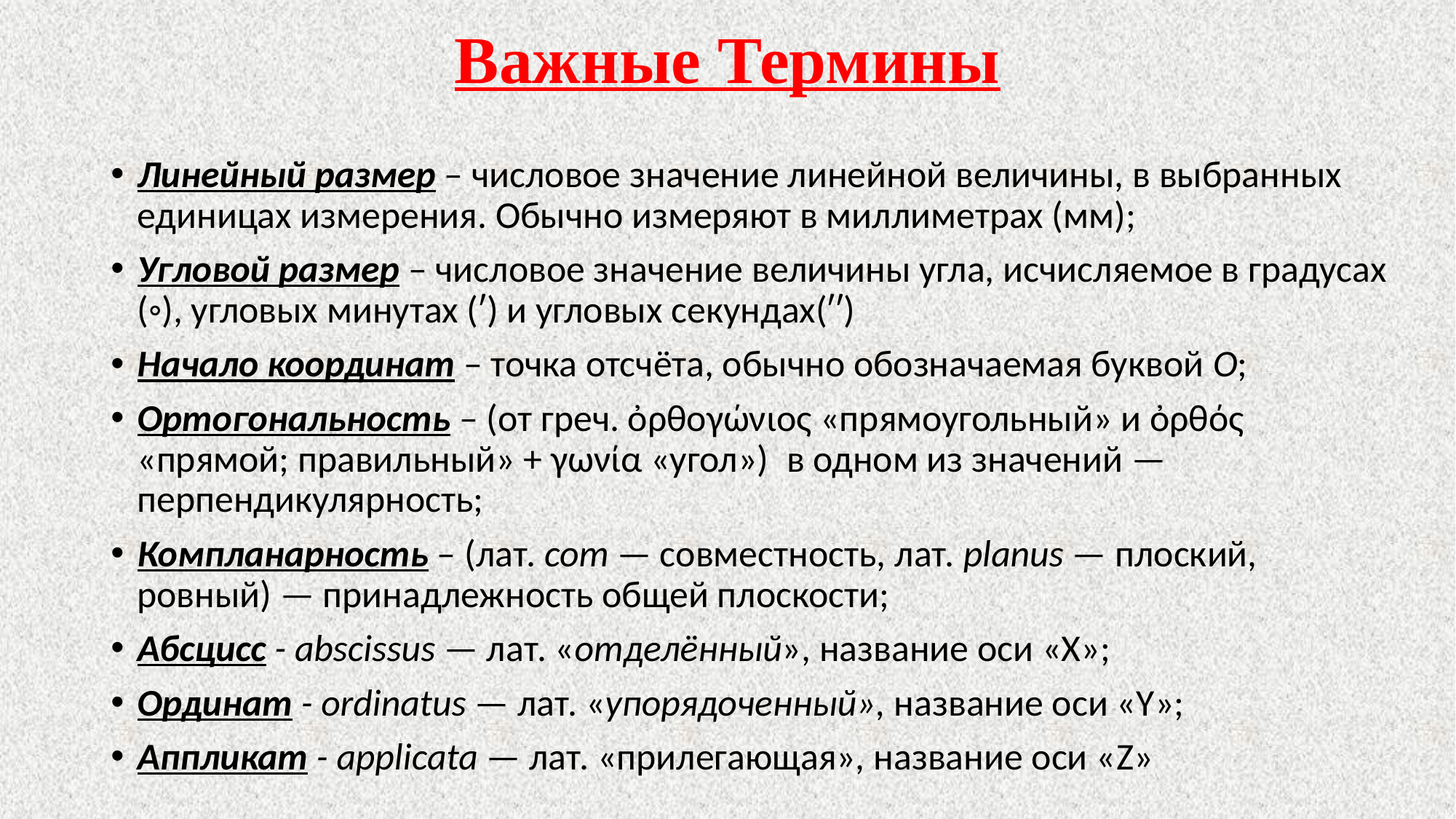

# Важные Термины
Линейный размер – числовое значение линейной величины, в выбранных единицах измерения. Обычно измеряют в миллиметрах (мм);
Угловой размер – числовое значение величины угла, исчисляемое в градусах (◦), угловых минутах (ʹ) и угловых секундах(ʹʹ)
Начало координат – точка отсчёта, обычно обозначаемая буквой О;
Ортогональность – (от греч. ὀρθογώνιος «прямоугольный» и ὀρθός «прямой; правильный» + γωνία «угол»)  в одном из значений —перпендикулярность;
Компланарность – (лат. com — совместность, лат. planus — плоский, ровный) — принадлежность общей плоскости;
Абсцисс - abscissus — лат. «отделённый», название оси «X»;
Ординат - ordinatus — лат. «упорядоченный», название оси «Y»;
Аппликат - applicata — лат. «прилегающая», название оси «Z»